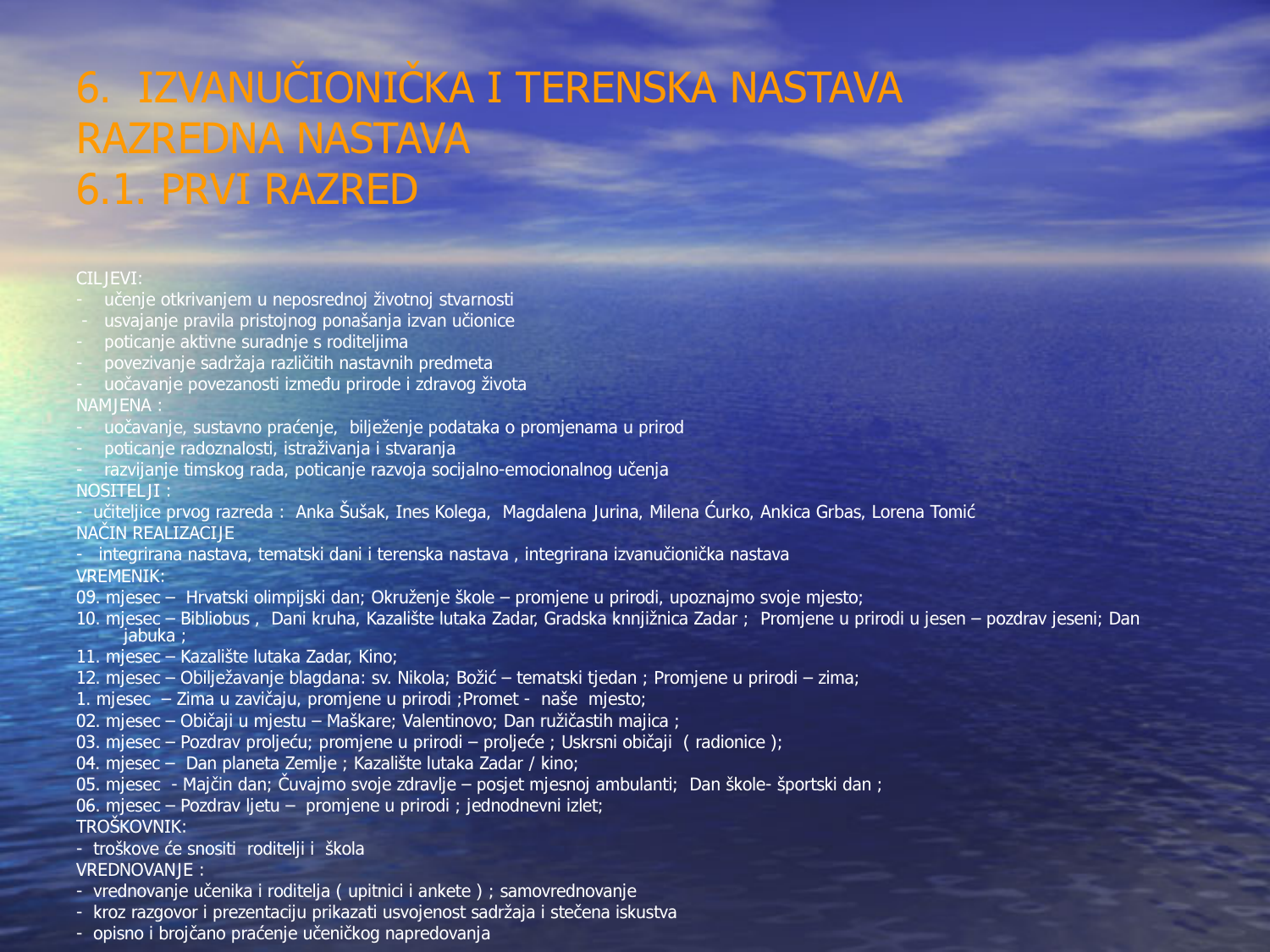

6.  IZVANUČIONIČKA I TERENSKA NASTAVA
RAZREDNA NASTAVA
6.1. PRVI RAZRED
CILJEVI:
-    učenje otkrivanjem u neposrednoj životnoj stvarnosti
 -   usvajanje pravila pristojnog ponašanja izvan učionice
-    poticanje aktivne suradnje s roditeljima
-    povezivanje sadržaja različitih nastavnih predmeta
-    uočavanje povezanosti između prirode i zdravog života
NAMJENA :
-    uočavanje, sustavno praćenje,  bilježenje podataka o promjenama u prirod
-    poticanje radoznalosti, istraživanja i stvaranja
-    razvijanje timskog rada, poticanje razvoja socijalno-emocionalnog učenja
NOSITELJI :
-  učiteljice prvog razreda :  Anka Šušak, Ines Kolega,  Magdalena Jurina, Milena Ćurko, Ankica Grbas, Lorena Tomić
NAČIN REALIZACIJE
-   integrirana nastava, tematski dani i terenska nastava , integrirana izvanučionička nastava
VREMENIK:
09. mjesec –  Hrvatski olimpijski dan; Okruženje škole – promjene u prirodi, upoznajmo svoje mjesto;
10. mjesec – Bibliobus ,  Dani kruha, Kazalište lutaka Zadar, Gradska knnjižnica Zadar ;  Promjene u prirodi u jesen – pozdrav jeseni; Dan jabuka ;
11. mjesec – Kazalište lutaka Zadar, Kino;
12. mjesec – Obilježavanje blagdana: sv. Nikola; Božić – tematski tjedan ; Promjene u prirodi – zima;
1. mjesec  – Zima u zavičaju, promjene u prirodi ;Promet -  naše  mjesto;
02. mjesec – Običaji u mjestu – Maškare; Valentinovo; Dan ružičastih majica ;
03. mjesec – Pozdrav proljeću; promjene u prirodi – proljeće ; Uskrsni običaji  ( radionice );
04. mjesec –  Dan planeta Zemlje ; Kazalište lutaka Zadar / kino;
05. mjesec  - Majčin dan; Čuvajmo svoje zdravlje – posjet mjesnoj ambulanti;  Dan škole- športski dan ;
06. mjesec – Pozdrav ljetu –  promjene u prirodi ; jednodnevni izlet;
TROŠKOVNIK:
-  troškove će snositi  roditelji i  škola
VREDNOVANJE :
-  vrednovanje učenika i roditelja ( upitnici i ankete ) ; samovrednovanje
-  kroz razgovor i prezentaciju prikazati usvojenost sadržaja i stečena iskustva
-  opisno i brojčano praćenje učeničkog napredovanja